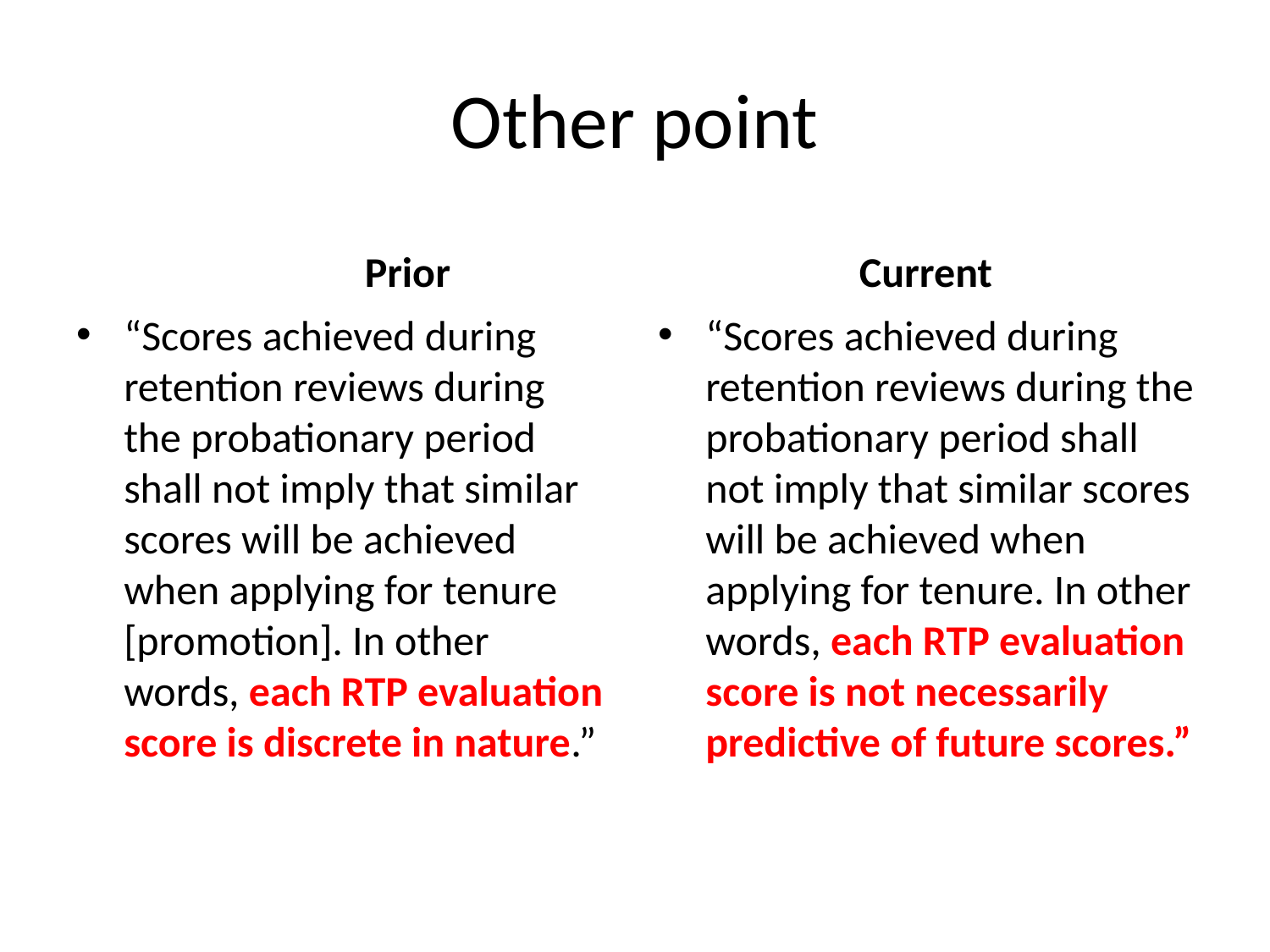

# Other point
	Prior
Current
“Scores achieved during retention reviews during the probationary period shall not imply that similar scores will be achieved when applying for tenure [promotion]. In other words, each RTP evaluation score is discrete in nature.”
“Scores achieved during retention reviews during the probationary period shall not imply that similar scores will be achieved when applying for tenure. In other words, each RTP evaluation score is not necessarily predictive of future scores.”